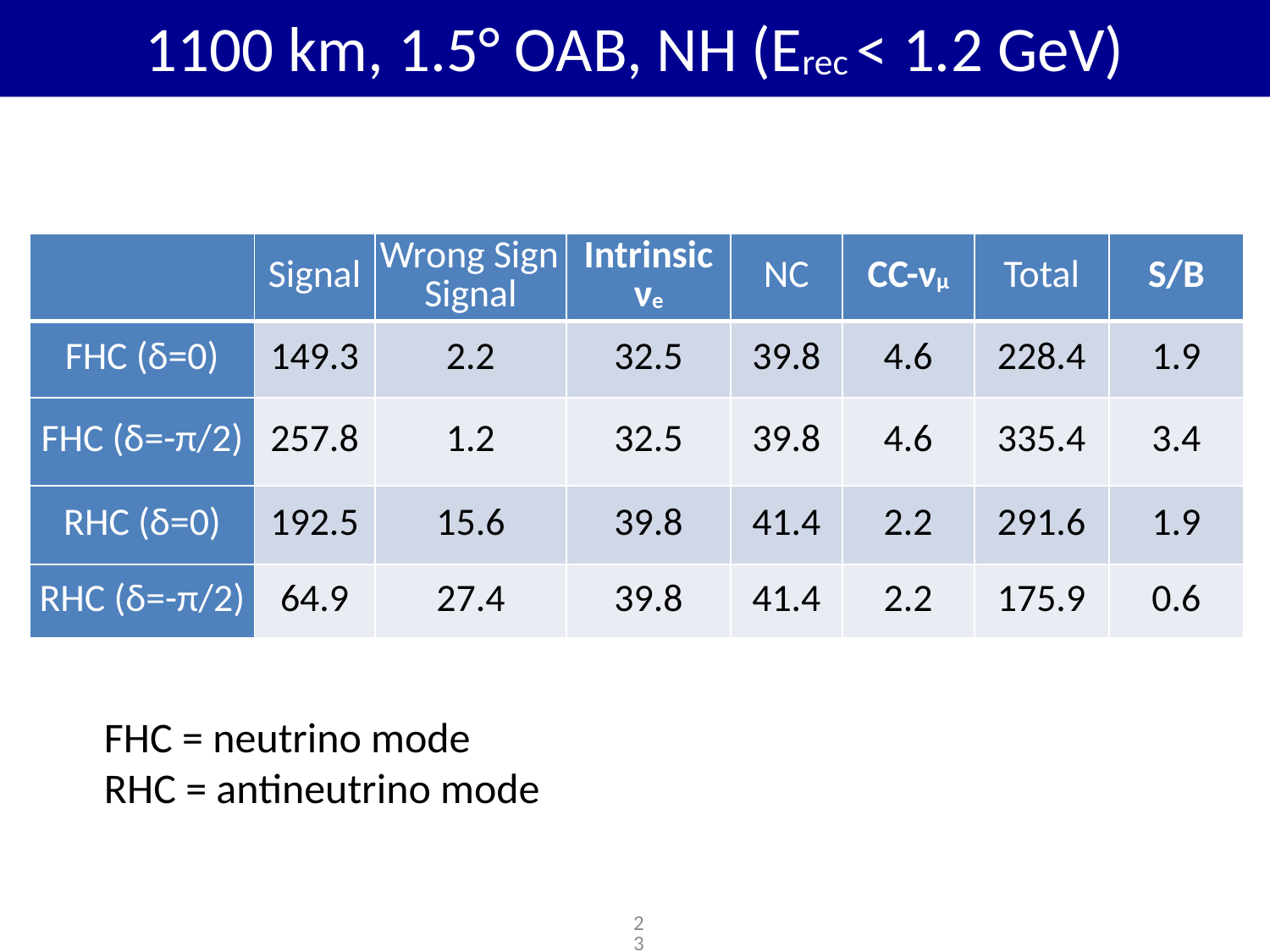

# 1100 km, 1.5° OAB, NH (Erec < 1.2 GeV)
|  | Signal | Wrong Sign Signal | Intrinsic νe | NC | CC-νμ | Total | S/B |
| --- | --- | --- | --- | --- | --- | --- | --- |
| FHC (δ=0) | 149.3 | 2.2 | 32.5 | 39.8 | 4.6 | 228.4 | 1.9 |
| FHC (δ=-π/2) | 257.8 | 1.2 | 32.5 | 39.8 | 4.6 | 335.4 | 3.4 |
| RHC (δ=0) | 192.5 | 15.6 | 39.8 | 41.4 | 2.2 | 291.6 | 1.9 |
| RHC (δ=-π/2) | 64.9 | 27.4 | 39.8 | 41.4 | 2.2 | 175.9 | 0.6 |
FHC = neutrino mode
RHC = antineutrino mode
23